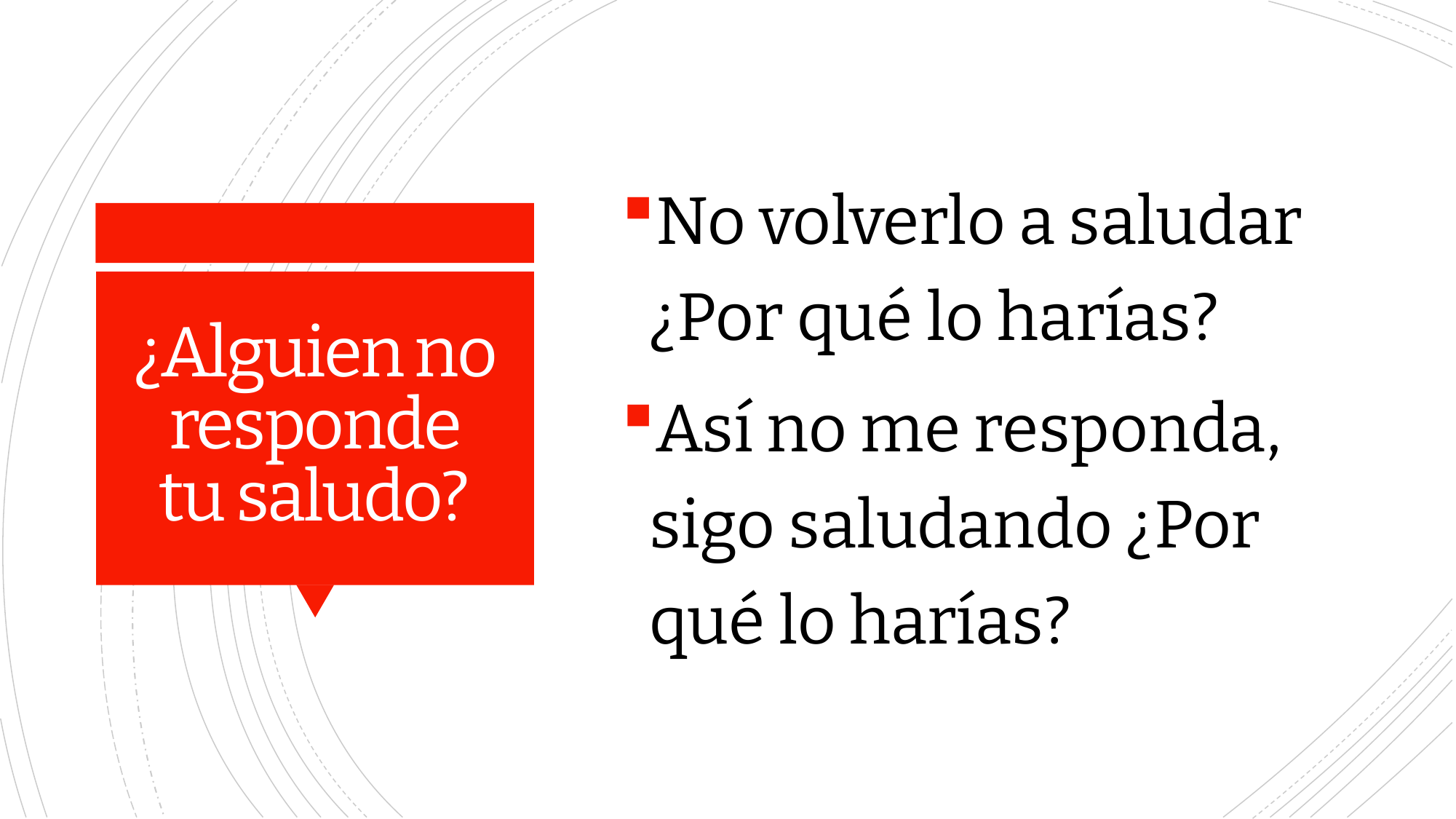

No volverlo a saludar ¿Por qué lo harías?
Así no me responda, sigo saludando ¿Por qué lo harías?
# ¿Alguien no responde tu saludo?